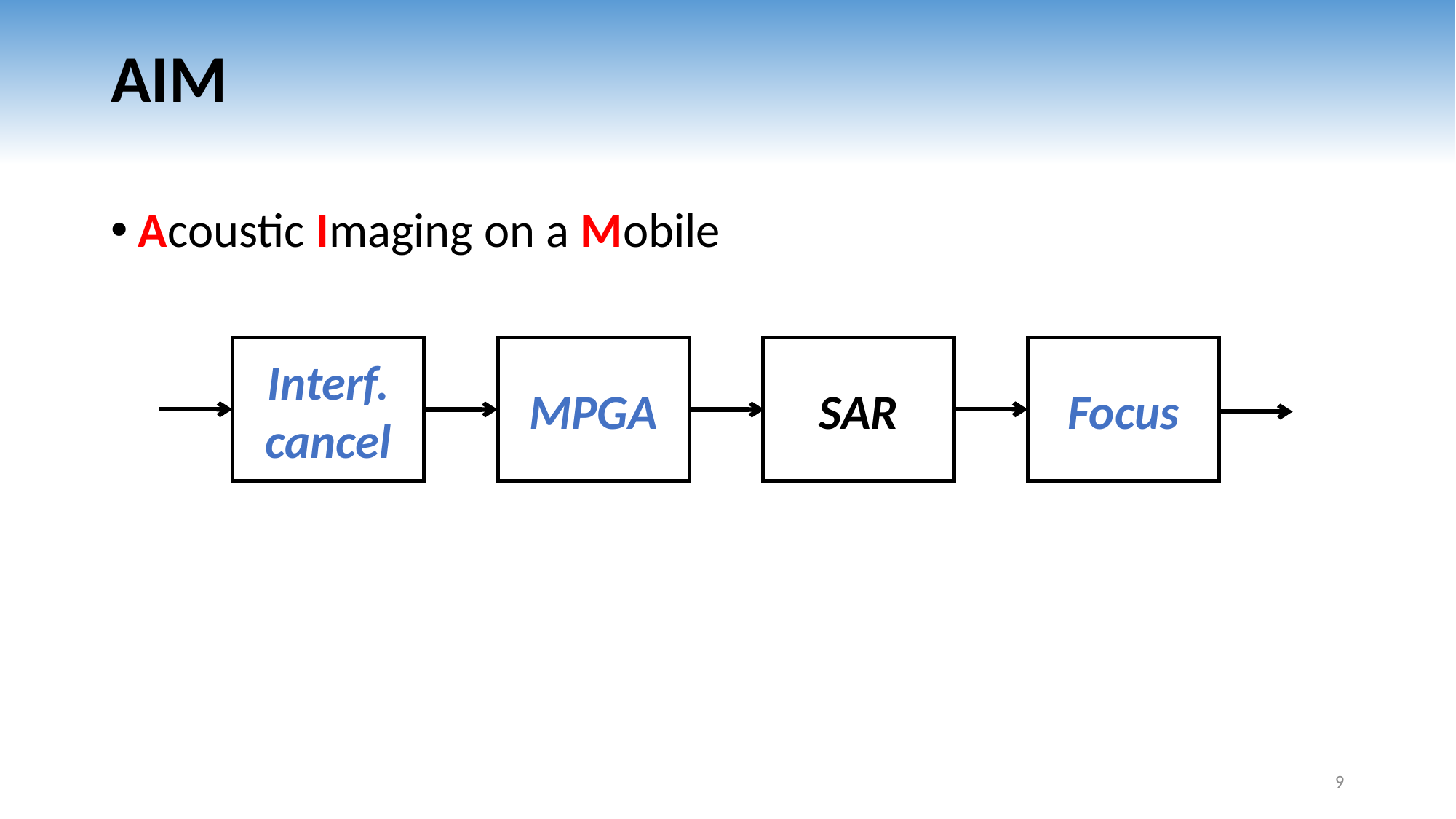

# AIM
Acoustic Imaging on a Mobile
Interf. cancel
MPGA
SAR
Focus
9